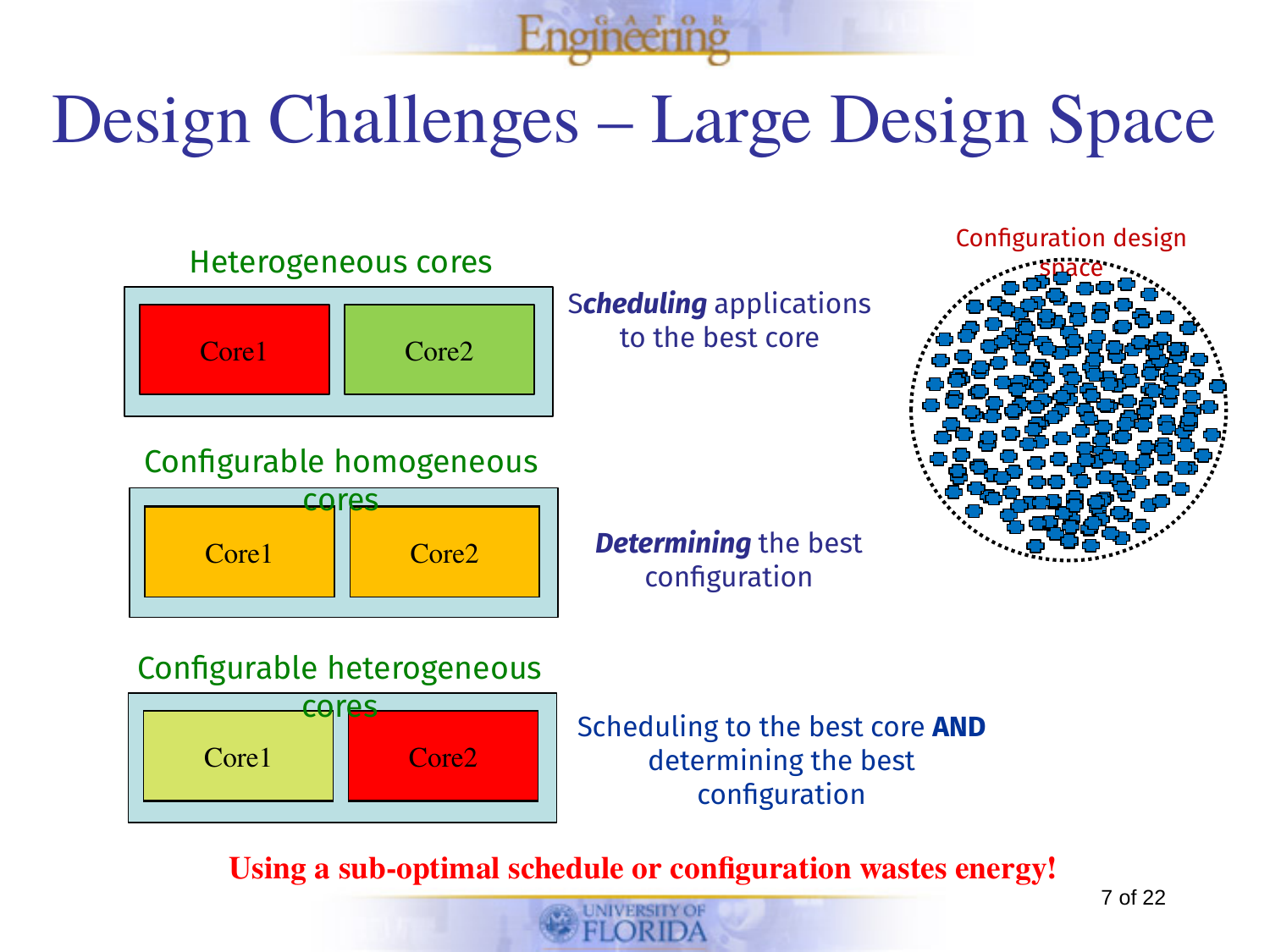

# Design Challenges – Large Design Space
Configuration design space
Heterogeneous cores

Scheduling applications to the best core

Core1
Core2

Configurable homogeneous cores

Core1
Core2

Core1
Core2
Core1
Core2
Core1
Core2
Core1
Core2
Core1
Core2
Core1
Core2
Determining the best configuration
Configurable heterogeneous cores

Core1
Core2
Scheduling to the best core AND determining the best configuration
Core1
Core2
Core1
Core2
Core1
Core2
Core1
Core2
Core1
Core2
Core1
Core2
Core1
Core2
Using a sub-optimal schedule or configuration wastes energy!